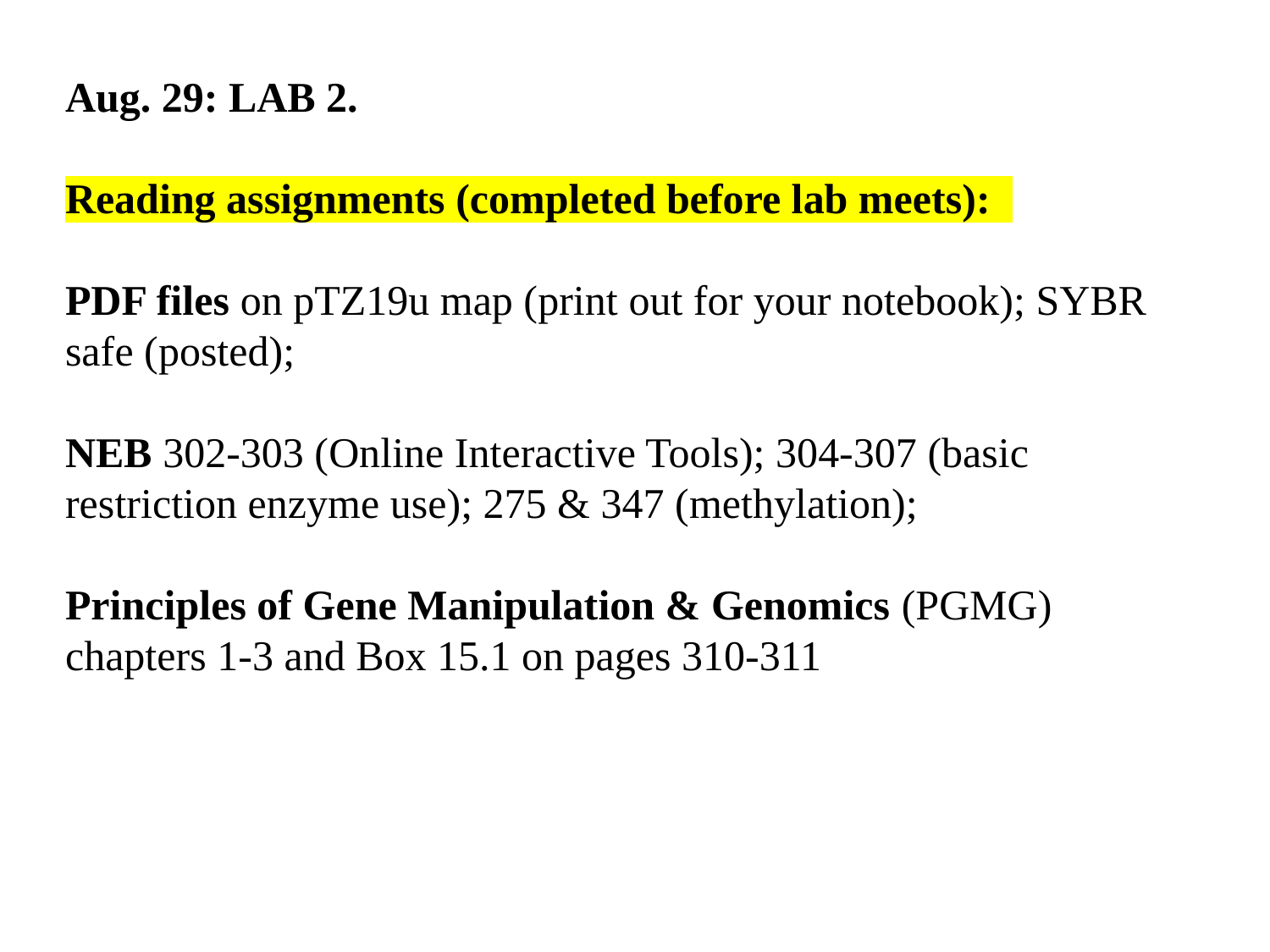

Aug. 29: LAB 2.

Reading assignments (completed before lab meets):

PDF files on pTZ19u map (print out for your notebook); SYBR safe (posted);

NEB 302-303 (Online Interactive Tools); 304-307 (basic restriction enzyme use); 275 & 347 (methylation);

Principles of Gene Manipulation & Genomics (PGMG) chapters 1-3 and Box 15.1 on pages 310-311